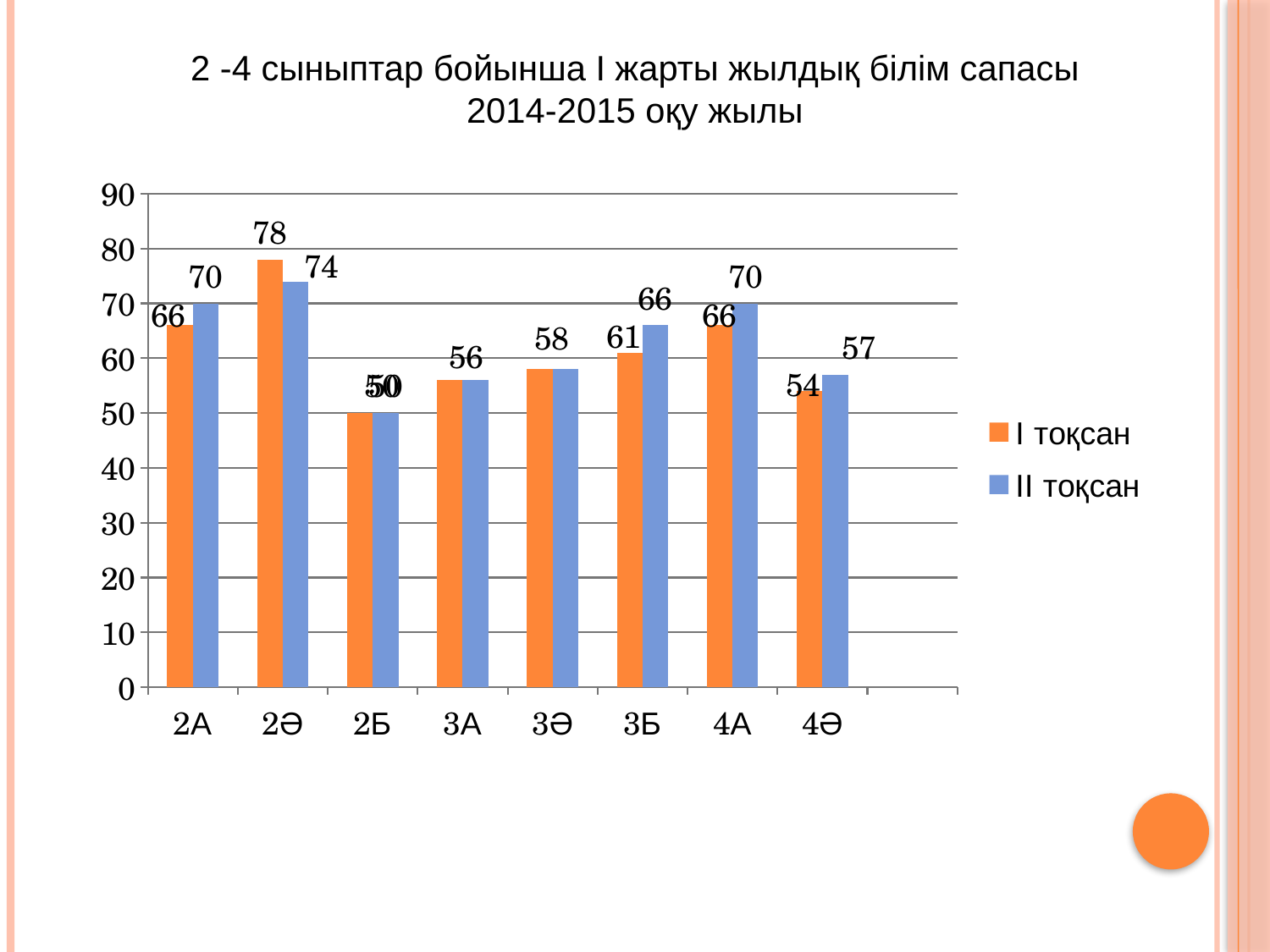

2 -4 сыныптар бойынша І жарты жылдық білім сапасы
2014-2015 оқу жылы

### Chart

| Category | І тоқсан  | ІІ тоқсан |
|---|---|---|
| 2А | 66.0 | 70.0 |
| 2Ә | 78.0 | 74.0 |
| 2Б | 50.0 | 50.0 |
| 3А | 56.0 | 56.0 |
| 3Ә | 58.0 | 58.0 |
| 3Б | 61.0 | 66.0 |
| 4А | 66.0 | 70.0 |
| 4Ә | 54.0 | 57.0 |